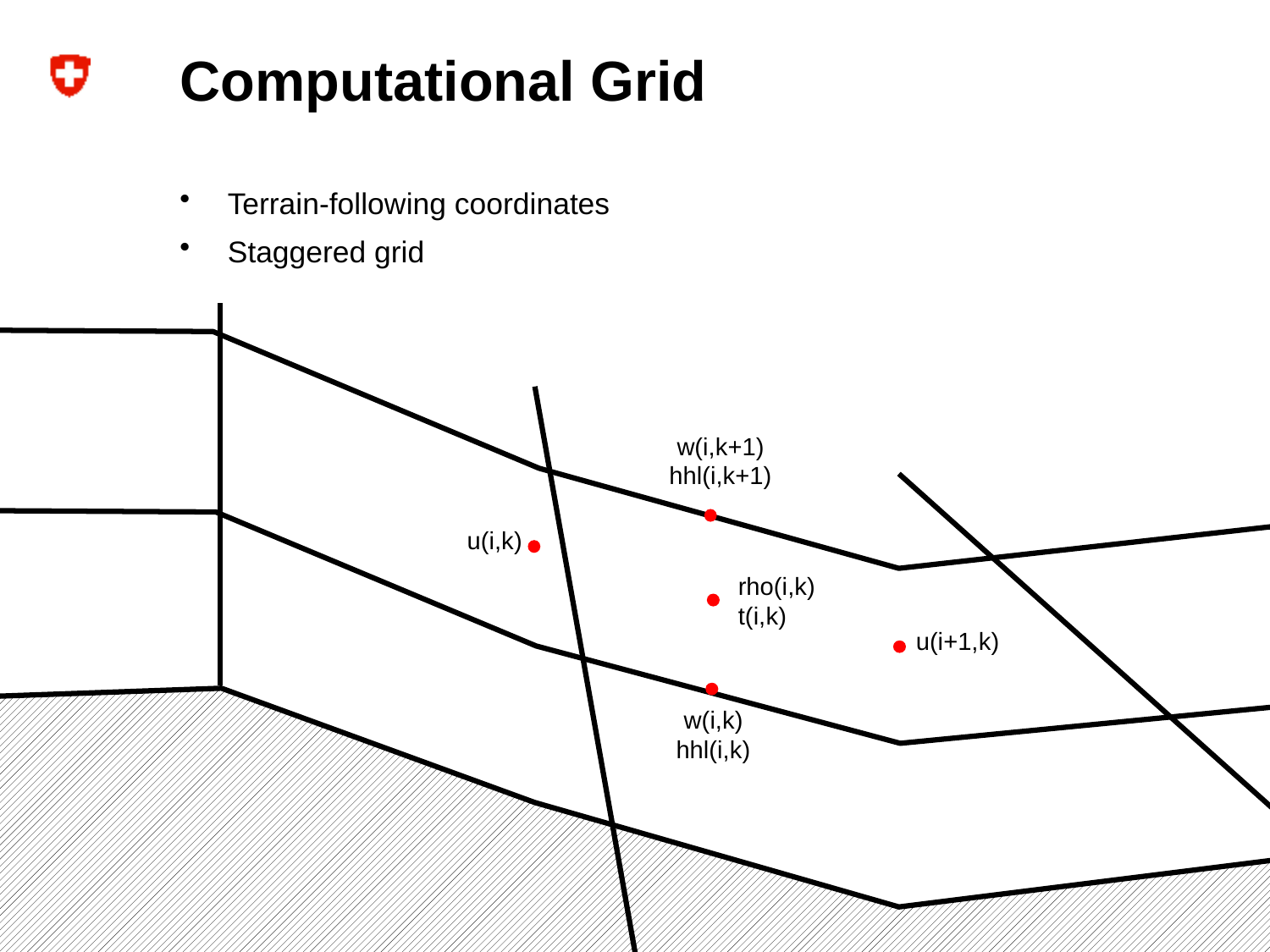

Computational Grid
Terrain-following coordinates
Staggered grid

w(i,k+1)
hhl(i,k+1)

u(i,k)

rho(i,k)
t(i,k)

u(i+1,k)

w(i,k)
hhl(i,k)